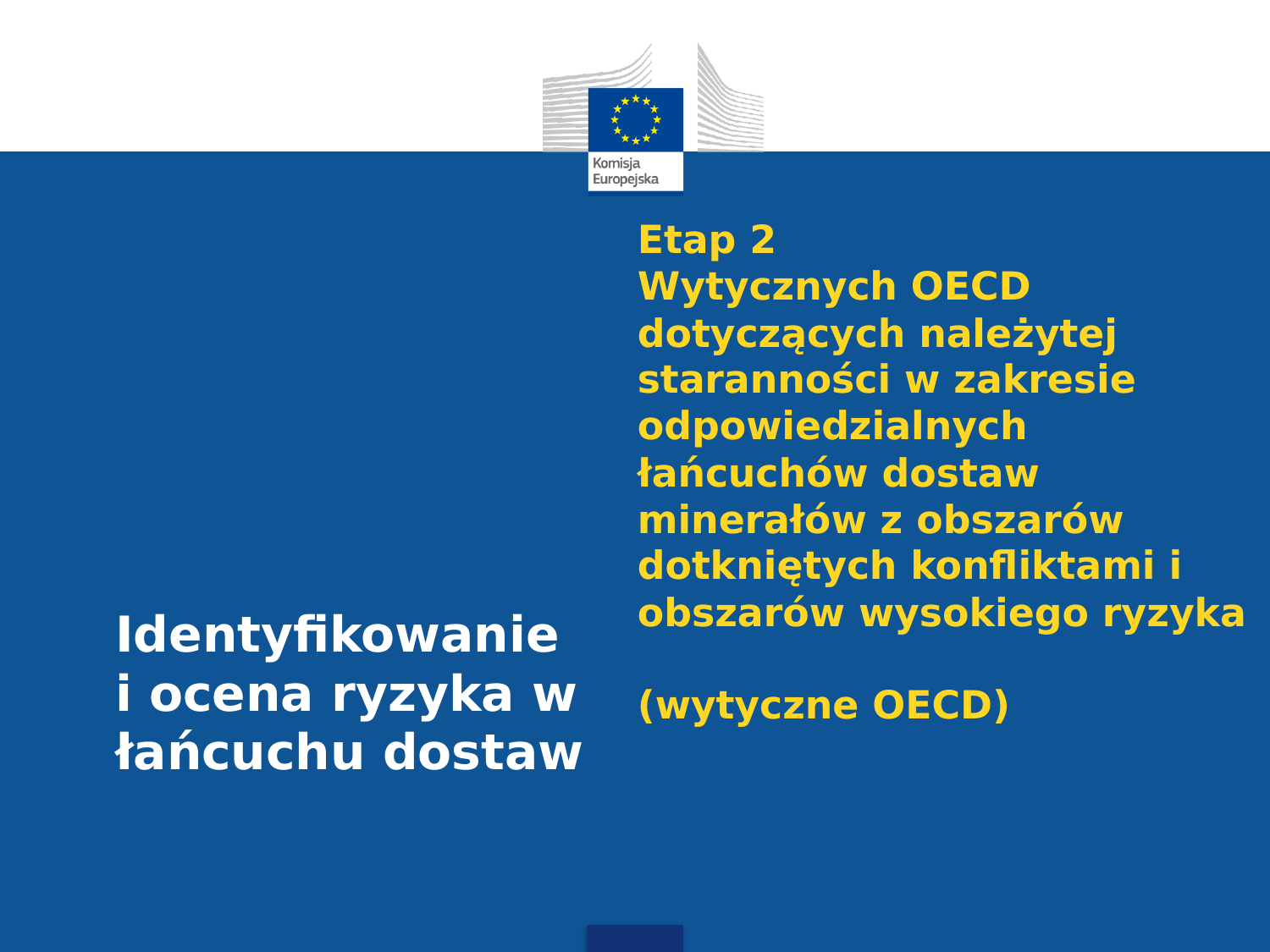

# Etap 2 Wytycznych OECD dotyczących należytej staranności w zakresie odpowiedzialnych łańcuchów dostaw minerałów z obszarów dotkniętych konfliktami i obszarów wysokiego ryzyka (wytyczne OECD)
Identyfikowanie i ocena ryzyka w łańcuchu dostaw